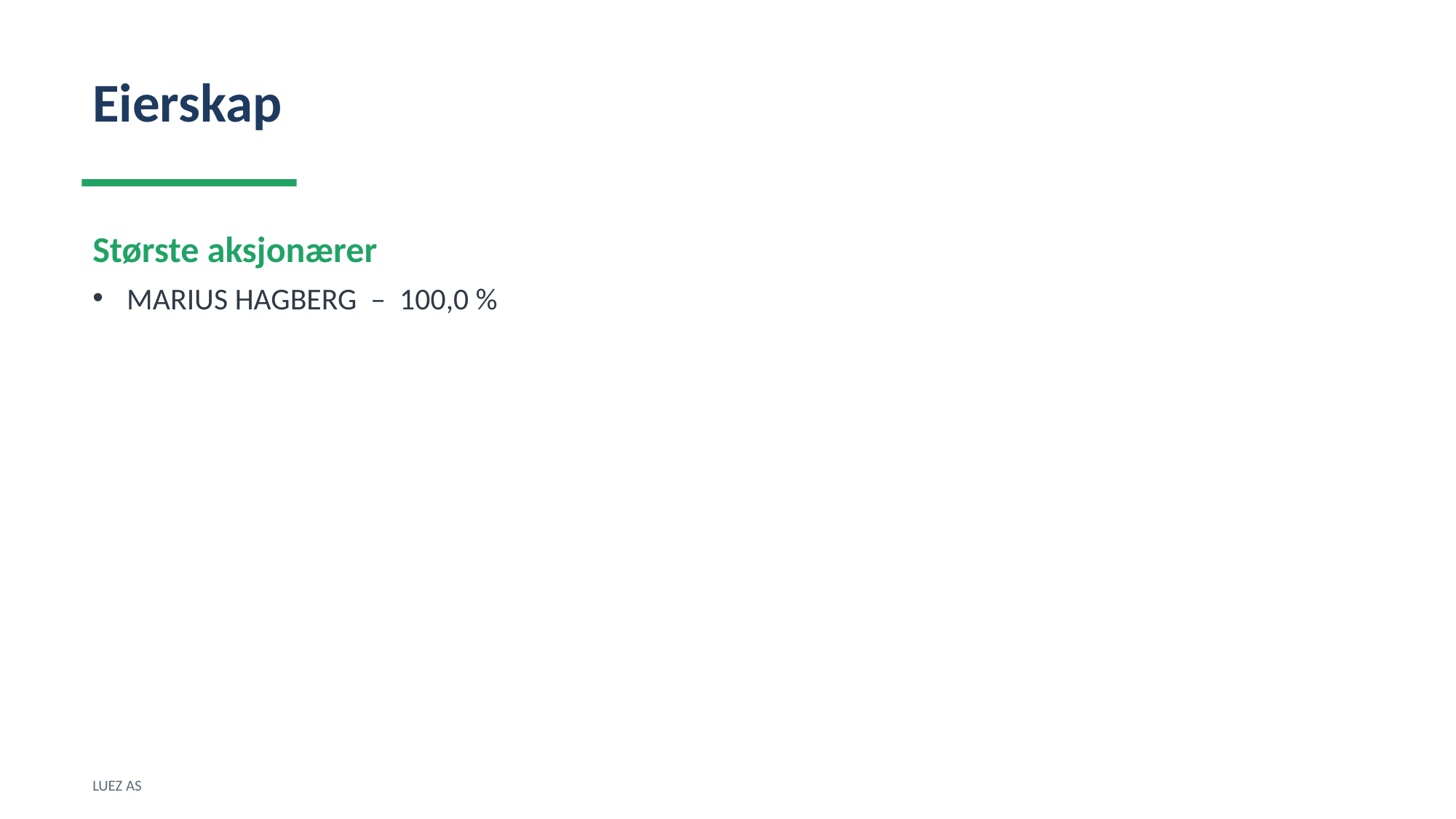

Eierskap

Største aksjonærer
MARIUS HAGBERG  –  100,0 %
LUEZ AS